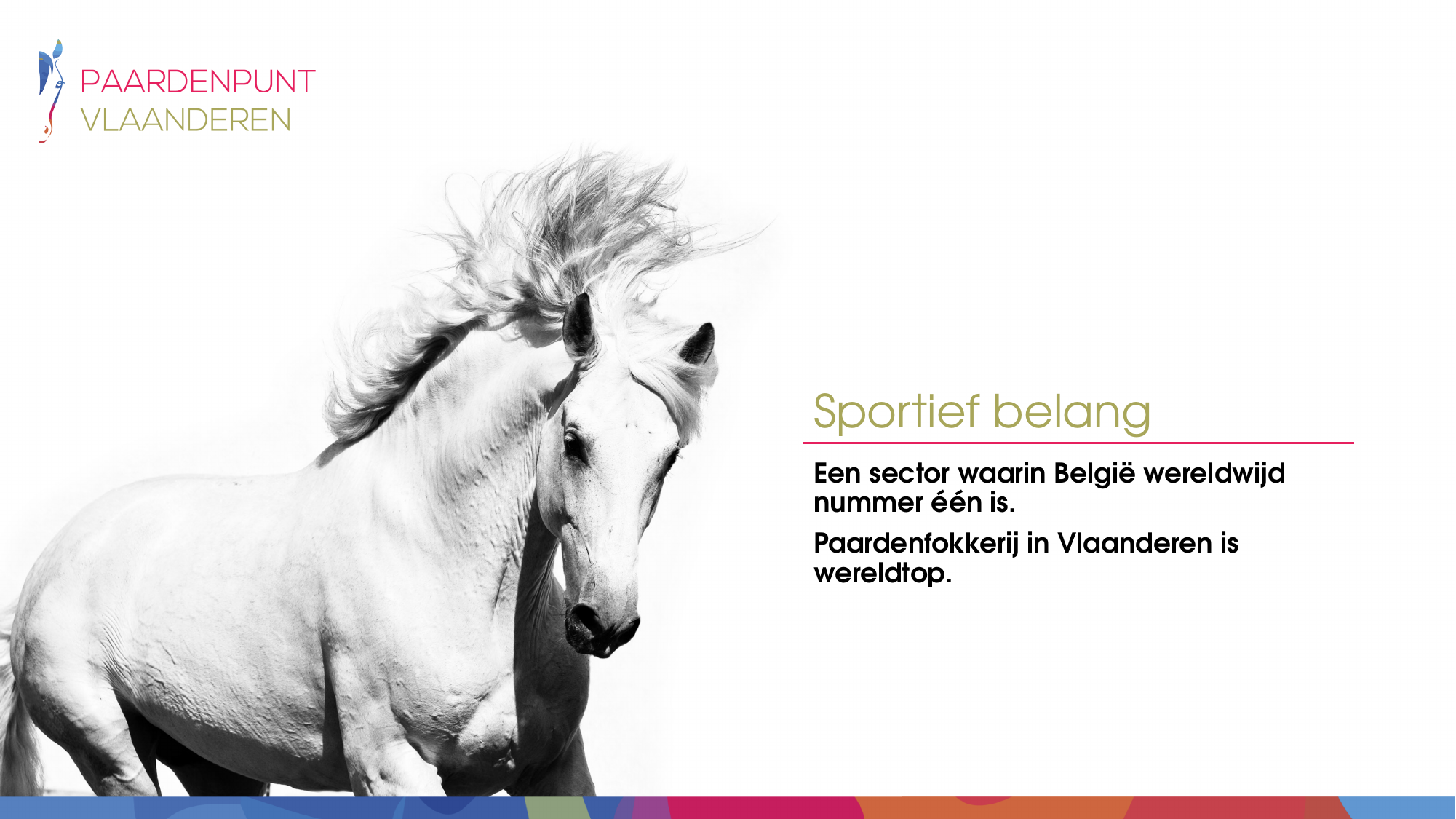

# Sportief belang
Een sector waarin België wereldwijd nummer één is.
Paardenfokkerij in Vlaanderen is wereldtop.